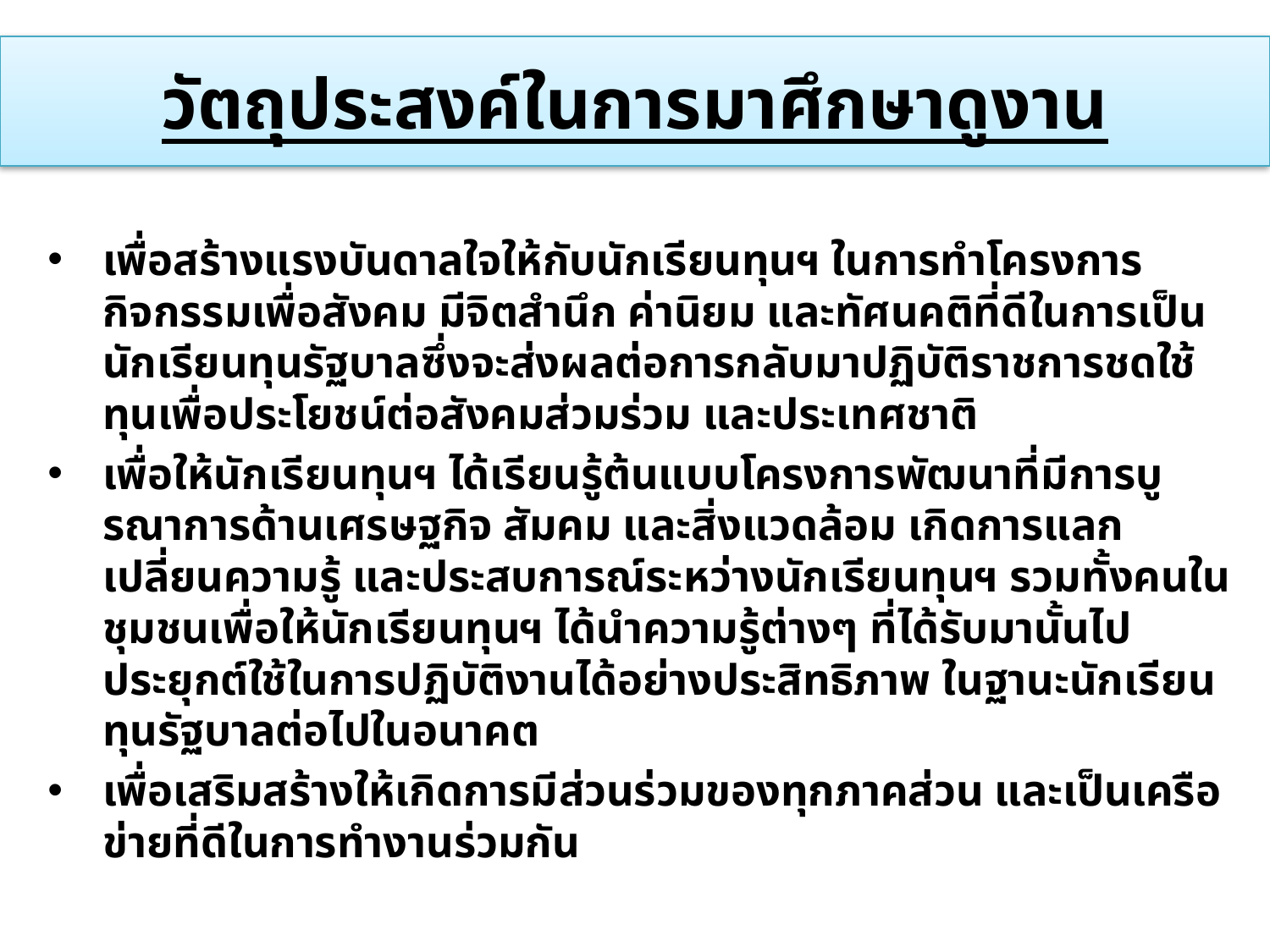

# วัตถุประสงค์ในการมาศึกษาดูงาน

เพื่อสร้างแรงบันดาลใจให้กับนักเรียนทุนฯ ในการทำโครงการกิจกรรมเพื่อสังคม มีจิตสำนึก ค่านิยม และทัศนคติที่ดีในการเป็นนักเรียนทุนรัฐบาลซึ่งจะส่งผลต่อการกลับมาปฏิบัติราชการชดใช้ทุนเพื่อประโยชน์ต่อสังคมส่วมร่วม และประเทศชาติ
เพื่อให้นักเรียนทุนฯ ได้เรียนรู้ต้นแบบโครงการพัฒนาที่มีการบูรณาการด้านเศรษฐกิจ สัมคม และสิ่งแวดล้อม เกิดการแลกเปลี่ยนความรู้ และประสบการณ์ระหว่างนักเรียนทุนฯ รวมทั้งคนในชุมชนเพื่อให้นักเรียนทุนฯ ได้นำความรู้ต่างๆ ที่ได้รับมานั้นไปประยุกต์ใช้ในการปฏิบัติงานได้อย่างประสิทธิภาพ ในฐานะนักเรียนทุนรัฐบาลต่อไปในอนาคต
เพื่อเสริมสร้างให้เกิดการมีส่วนร่วมของทุกภาคส่วน และเป็นเครือข่ายที่ดีในการทำงานร่วมกัน